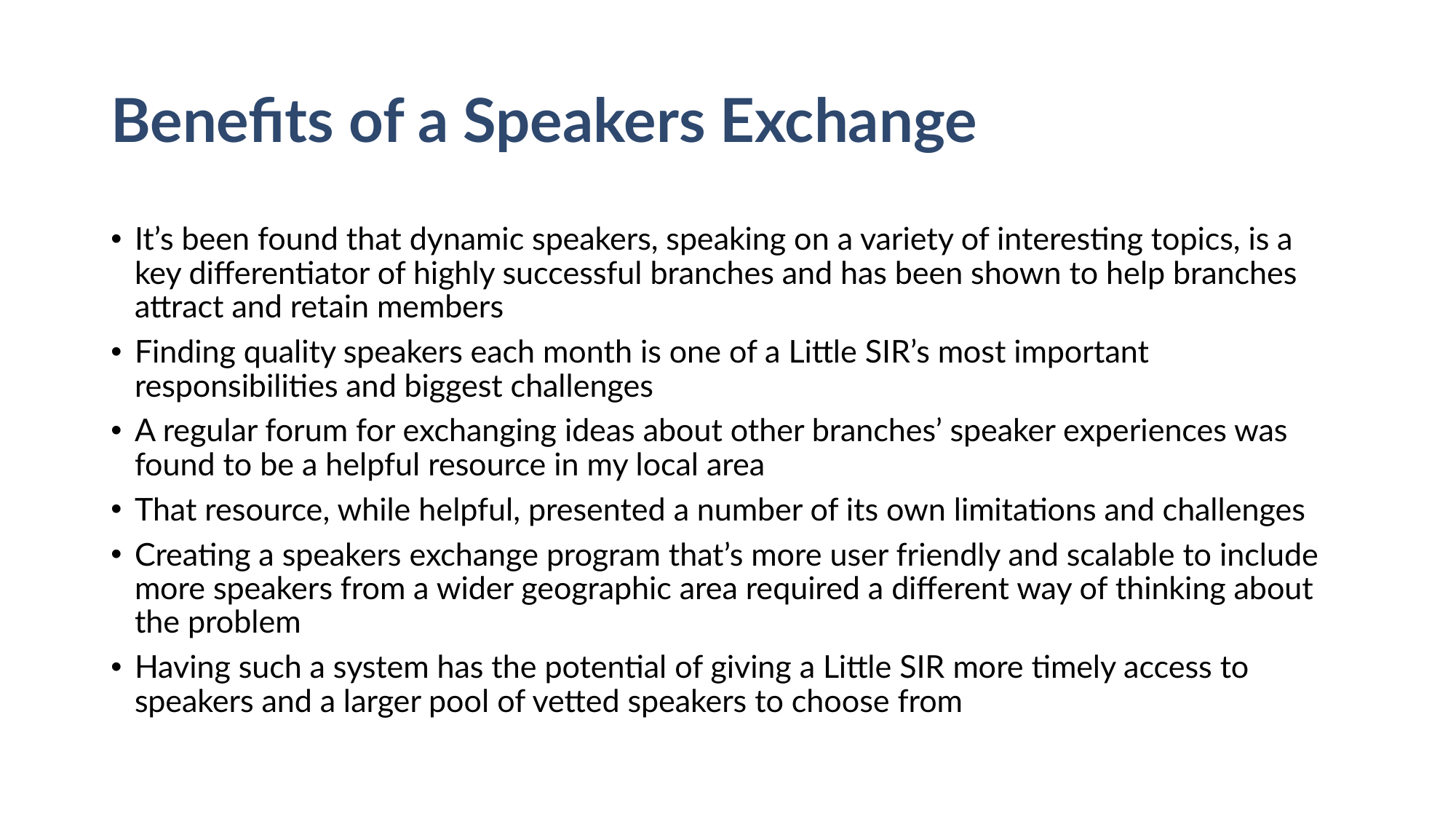

# Benefits of a Speakers Exchange
It’s been found that dynamic speakers, speaking on a variety of interesting topics, is a key differentiator of highly successful branches and has been shown to help branches attract and retain members
Finding quality speakers each month is one of a Little SIR’s most important responsibilities and biggest challenges
A regular forum for exchanging ideas about other branches’ speaker experiences was found to be a helpful resource in my local area
That resource, while helpful, presented a number of its own limitations and challenges
Creating a speakers exchange program that’s more user friendly and scalable to include more speakers from a wider geographic area required a different way of thinking about the problem
Having such a system has the potential of giving a Little SIR more timely access to speakers and a larger pool of vetted speakers to choose from